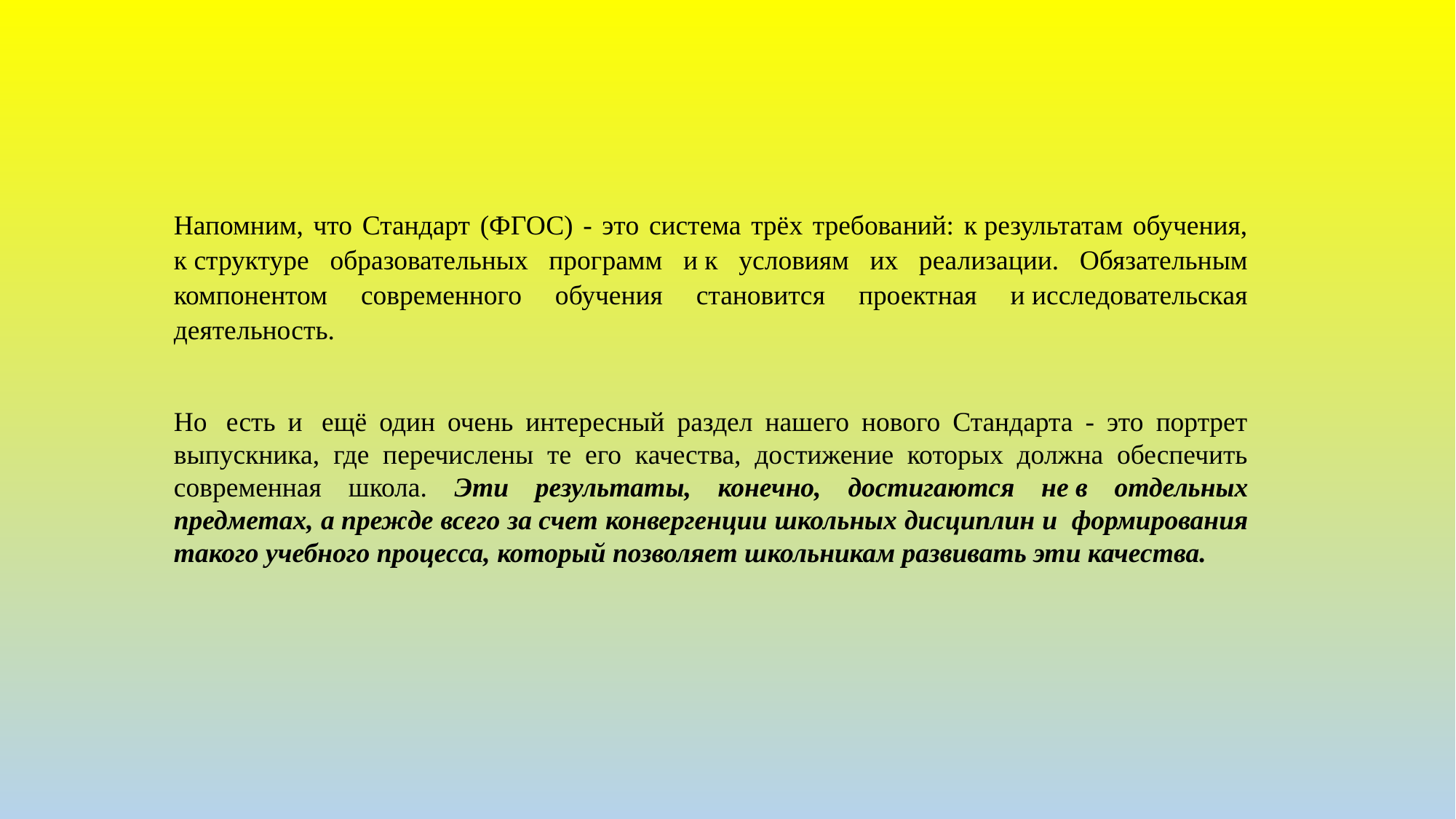

Напомним, что Стандарт (ФГОС) - это система трёх требований: к результатам обучения, к структуре образовательных программ и к условиям их реализации. Обязательным компонентом современного обучения становится проектная и исследовательская деятельность.

Но  есть и  ещё один очень интересный раздел нашего нового Стандарта - это портрет выпускника, где перечислены те его качества, достижение которых должна обеспечить современная школа. Эти результаты, конечно, достигаются не в отдельных предметах, а прежде всего за счет конвергенции школьных дисциплин и  формирования такого учебного процесса, который позволяет школьникам развивать эти качества.